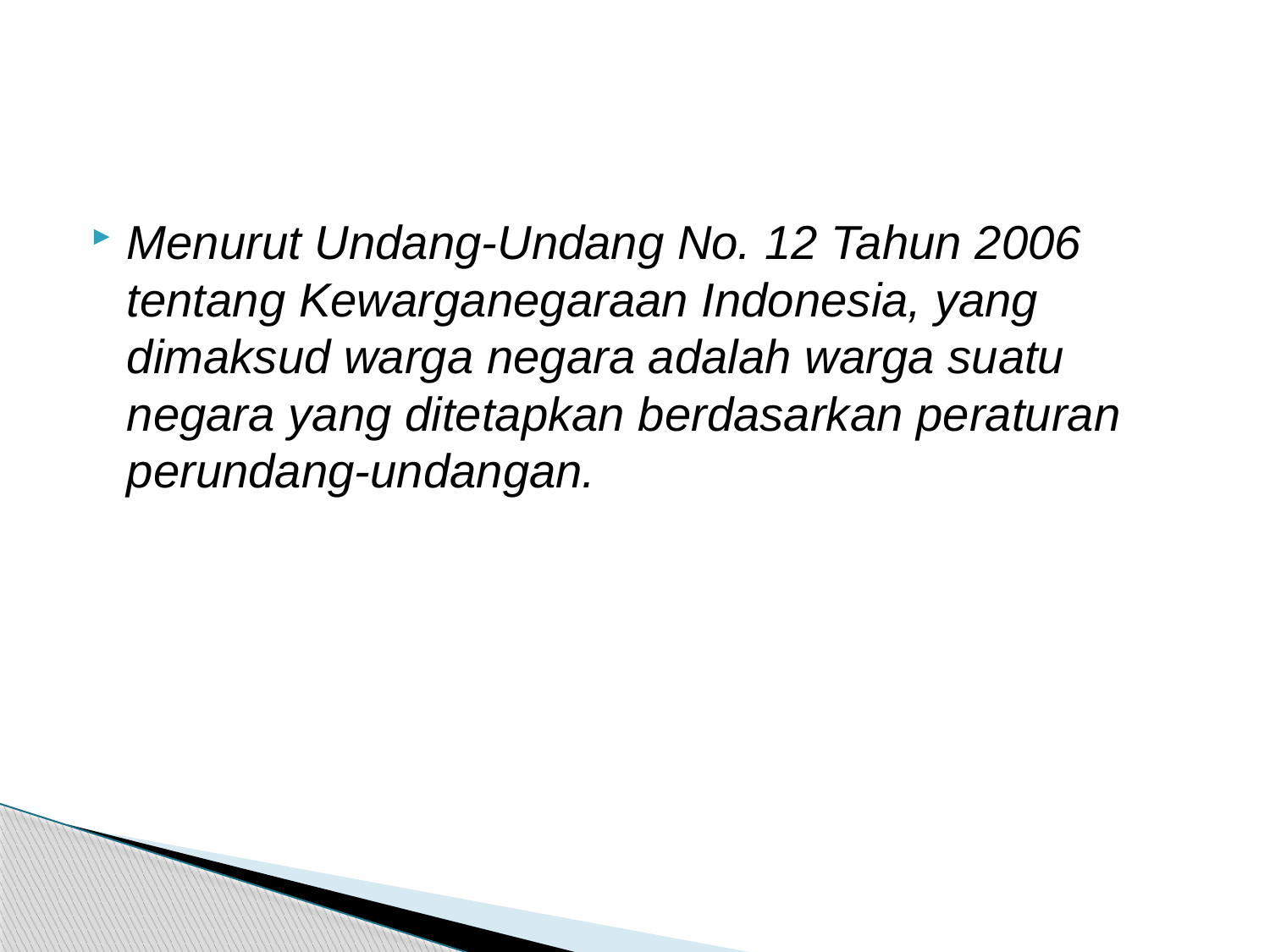

#
Menurut Undang-Undang No. 12 Tahun 2006 tentang Kewarganegaraan Indonesia, yang dimaksud warga negara adalah warga suatu negara yang ditetapkan berdasarkan peraturan perundang-undangan.